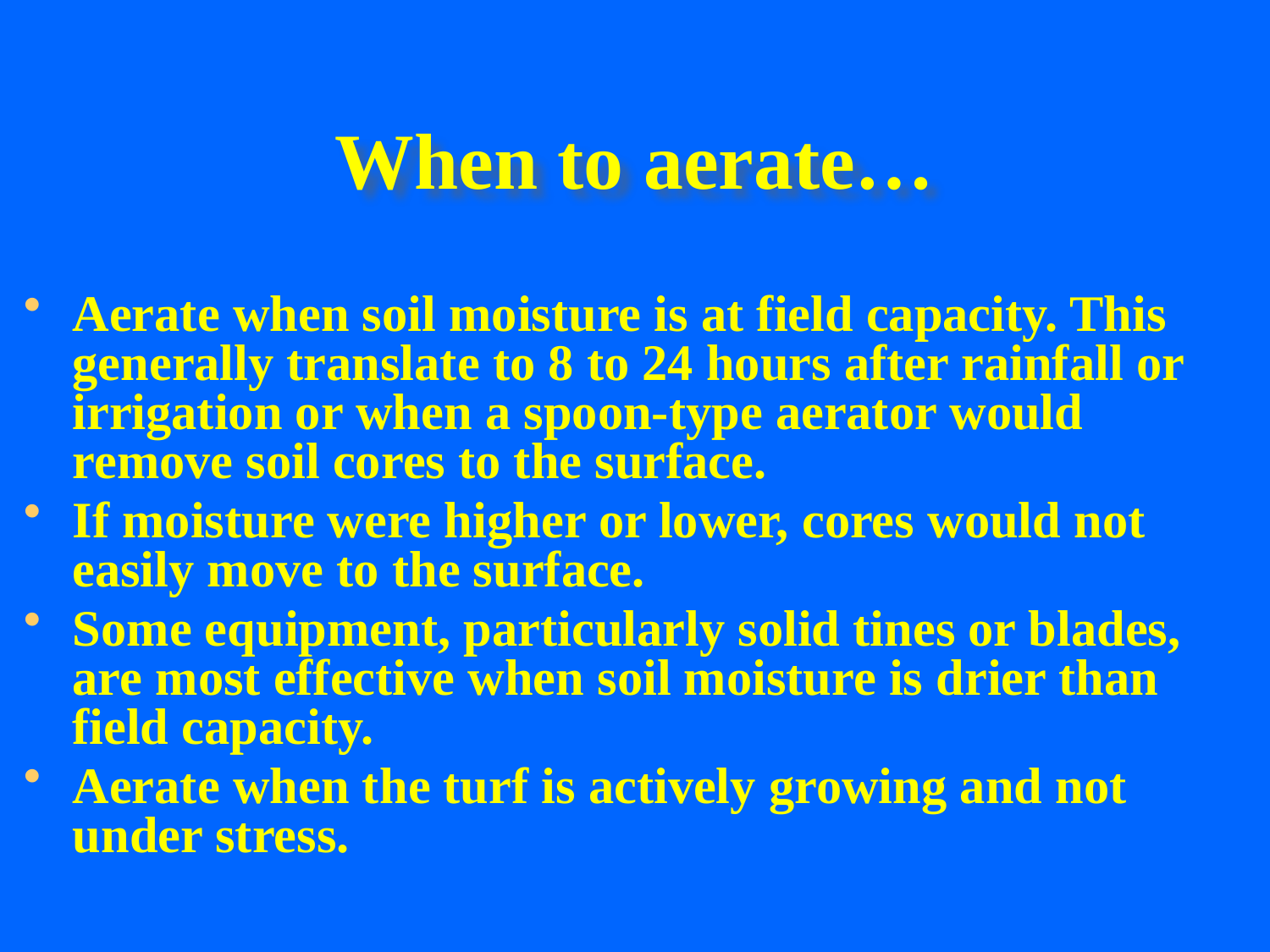

# When to aerate…
Aerate when soil moisture is at field capacity. This generally translate to 8 to 24 hours after rainfall or irrigation or when a spoon-type aerator would remove soil cores to the surface.
If moisture were higher or lower, cores would not easily move to the surface.
Some equipment, particularly solid tines or blades, are most effective when soil moisture is drier than field capacity.
Aerate when the turf is actively growing and not under stress.